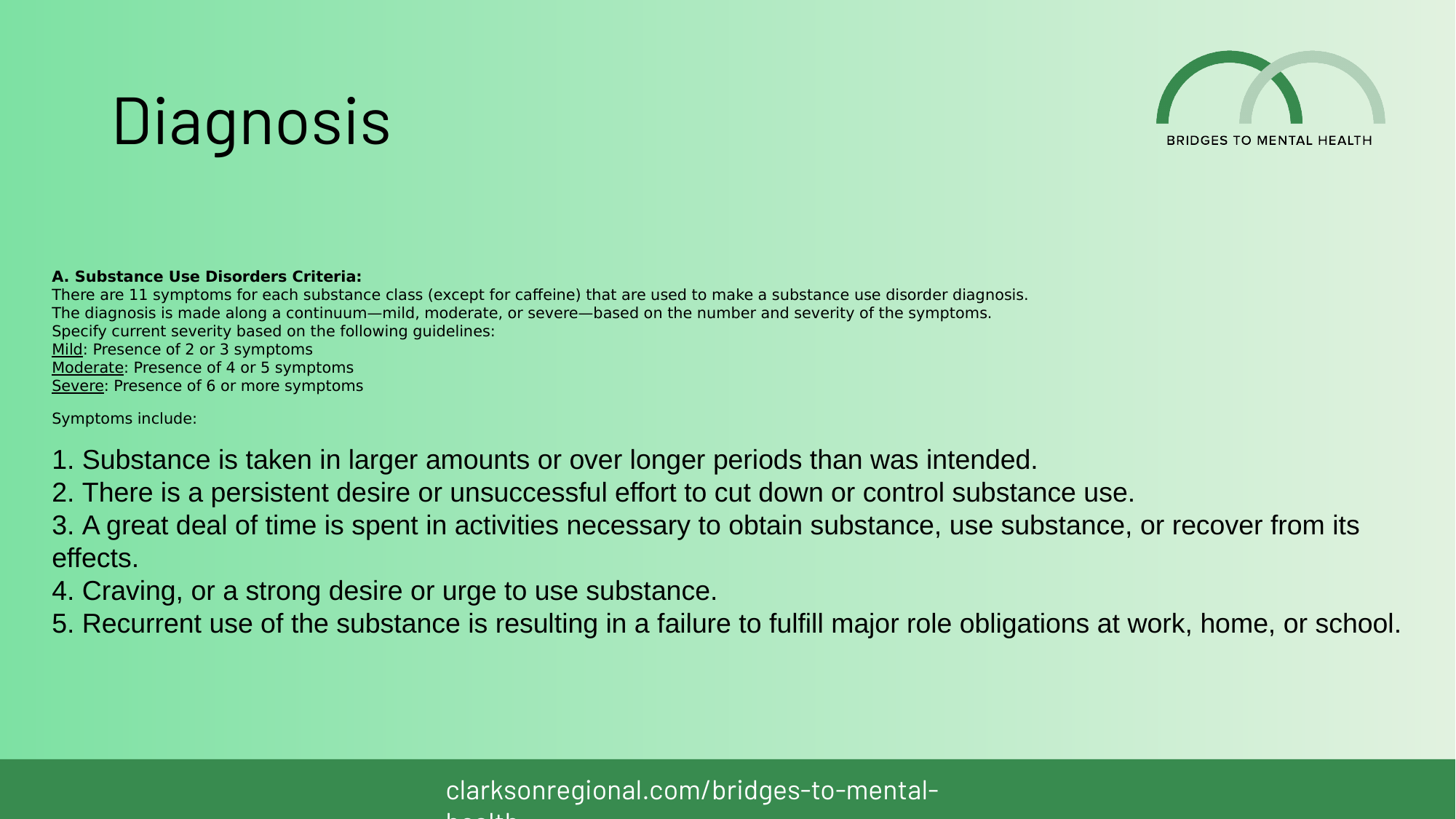

# Diagnosis
A. Substance Use Disorders Criteria:
There are 11 symptoms for each substance class (except for caffeine) that are used to make a substance use disorder diagnosis.
The diagnosis is made along a continuum—mild, moderate, or severe—based on the number and severity of the symptoms.
Specify current severity based on the following guidelines:
Mild: Presence of 2 or 3 symptoms
Moderate: Presence of 4 or 5 symptoms
Severe: Presence of 6 or more symptoms

Symptoms include:

 Substance is taken in larger amounts or over longer periods than was intended.
 There is a persistent desire or unsuccessful effort to cut down or control substance use.
 A great deal of time is spent in activities necessary to obtain substance, use substance, or recover from its effects.
 Craving, or a strong desire or urge to use substance.
 Recurrent use of the substance is resulting in a failure to fulfill major role obligations at work, home, or school.